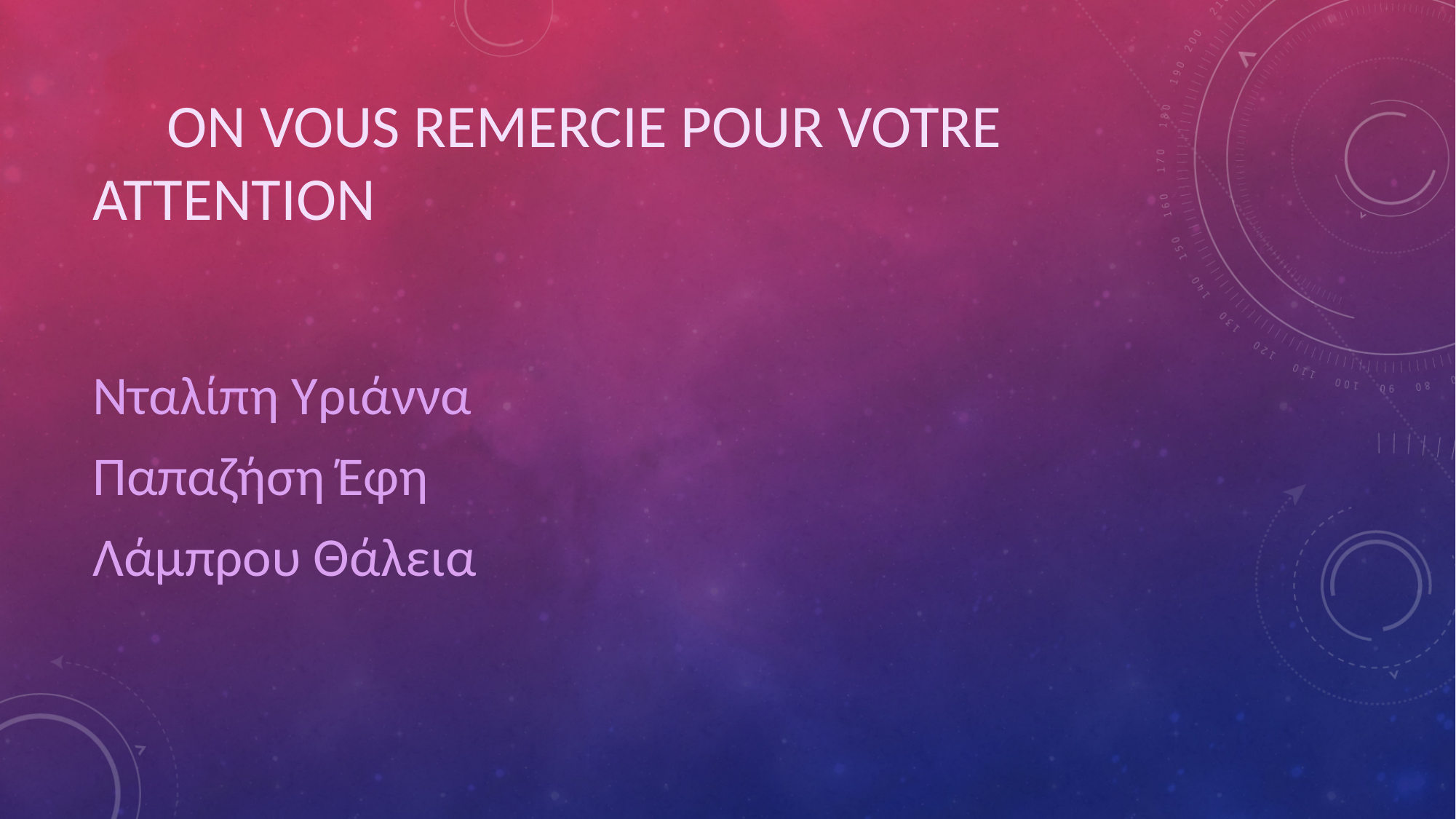

# On vous remercie pour votre  attention
Νταλίπη Υριάννα
Παπαζήση Έφη
Λάμπρου Θάλεια